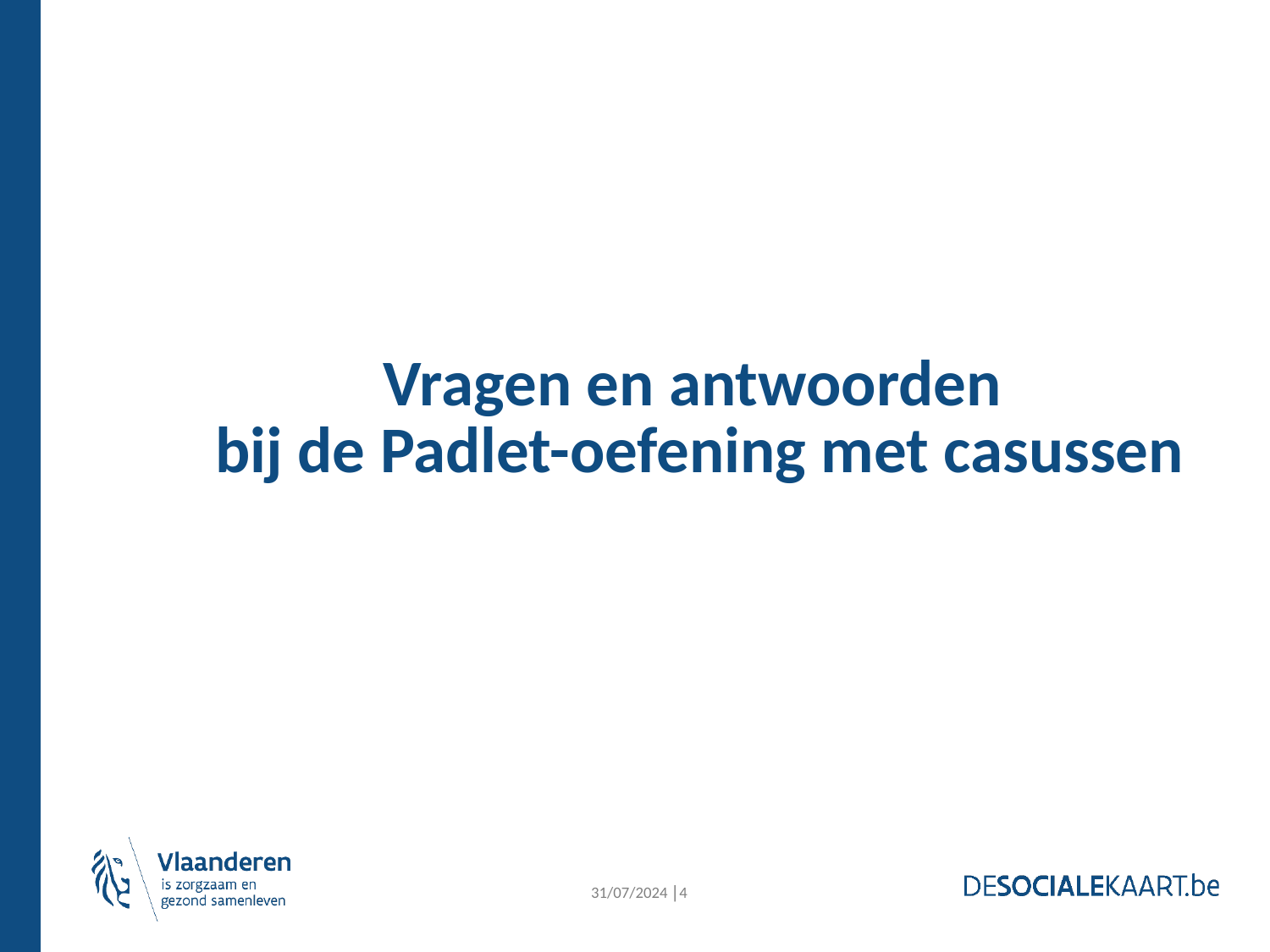

# Vragen en antwoorden bij de Padlet-oefening met casussen
31/07/2024 │4